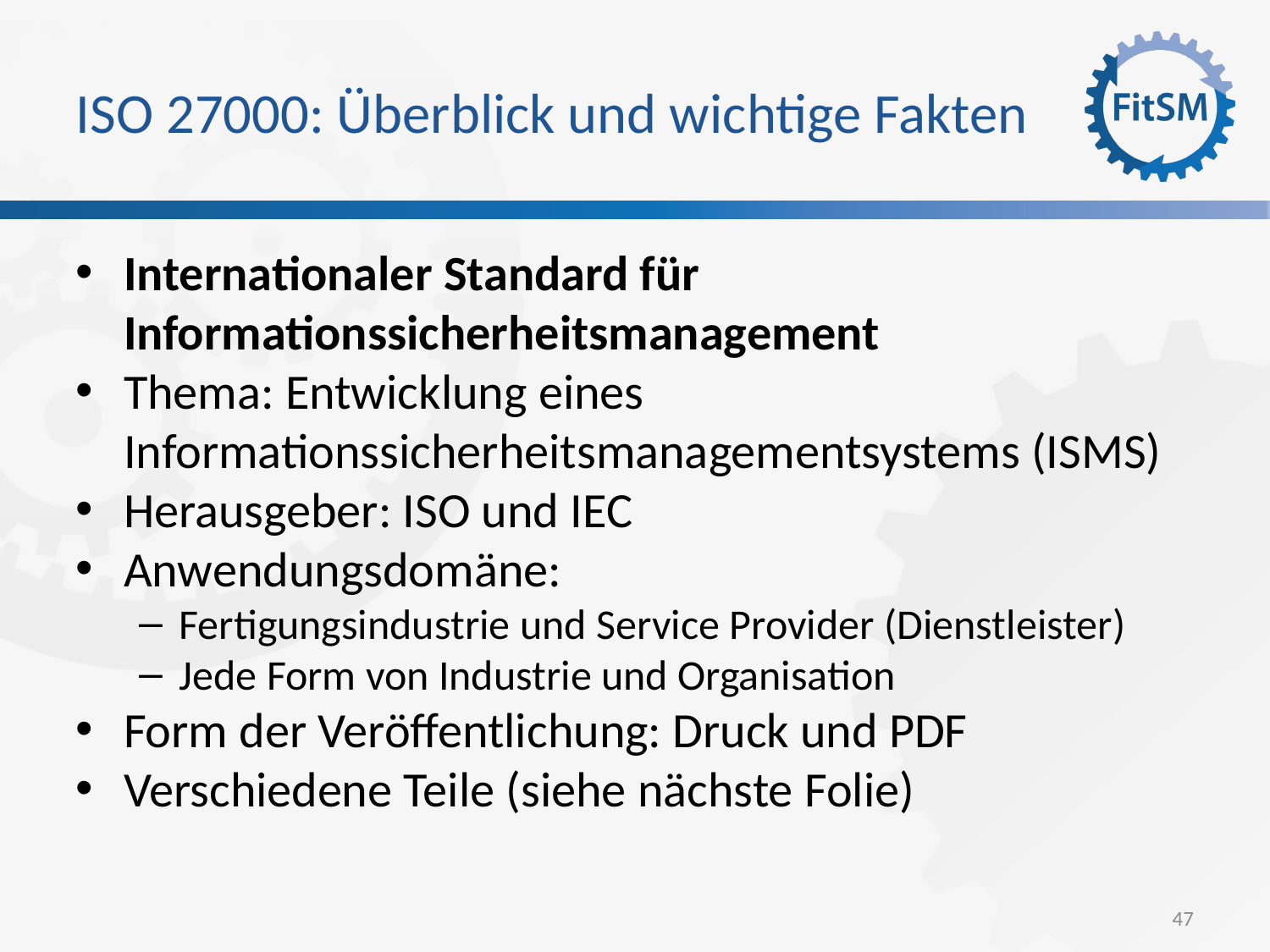

ISO 27000: Überblick und wichtige Fakten
Internationaler Standard für Informationssicherheitsmanagement
Thema: Entwicklung eines Informationssicherheitsmanagementsystems (ISMS)
Herausgeber: ISO und IEC
Anwendungsdomäne:
Fertigungsindustrie und Service Provider (Dienstleister)
Jede Form von Industrie und Organisation
Form der Veröffentlichung: Druck und PDF
Verschiedene Teile (siehe nächste Folie)
47